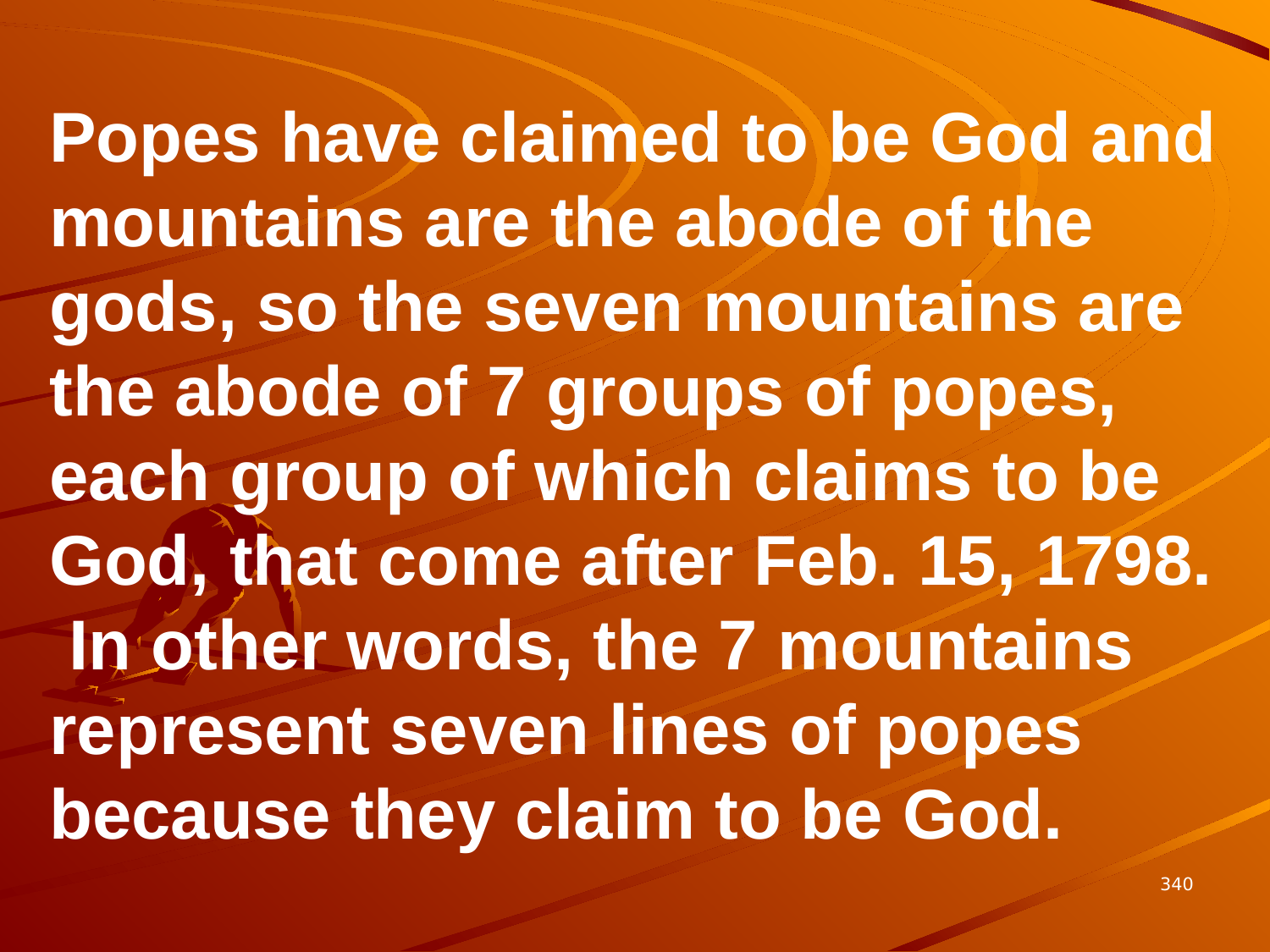

Popes have claimed to be God and mountains are the abode of the gods, so the seven mountains are the abode of 7 groups of popes, each group of which claims to be God, that come after Feb. 15, 1798.  In other words, the 7 mountains represent seven lines of popes because they claim to be God.
340